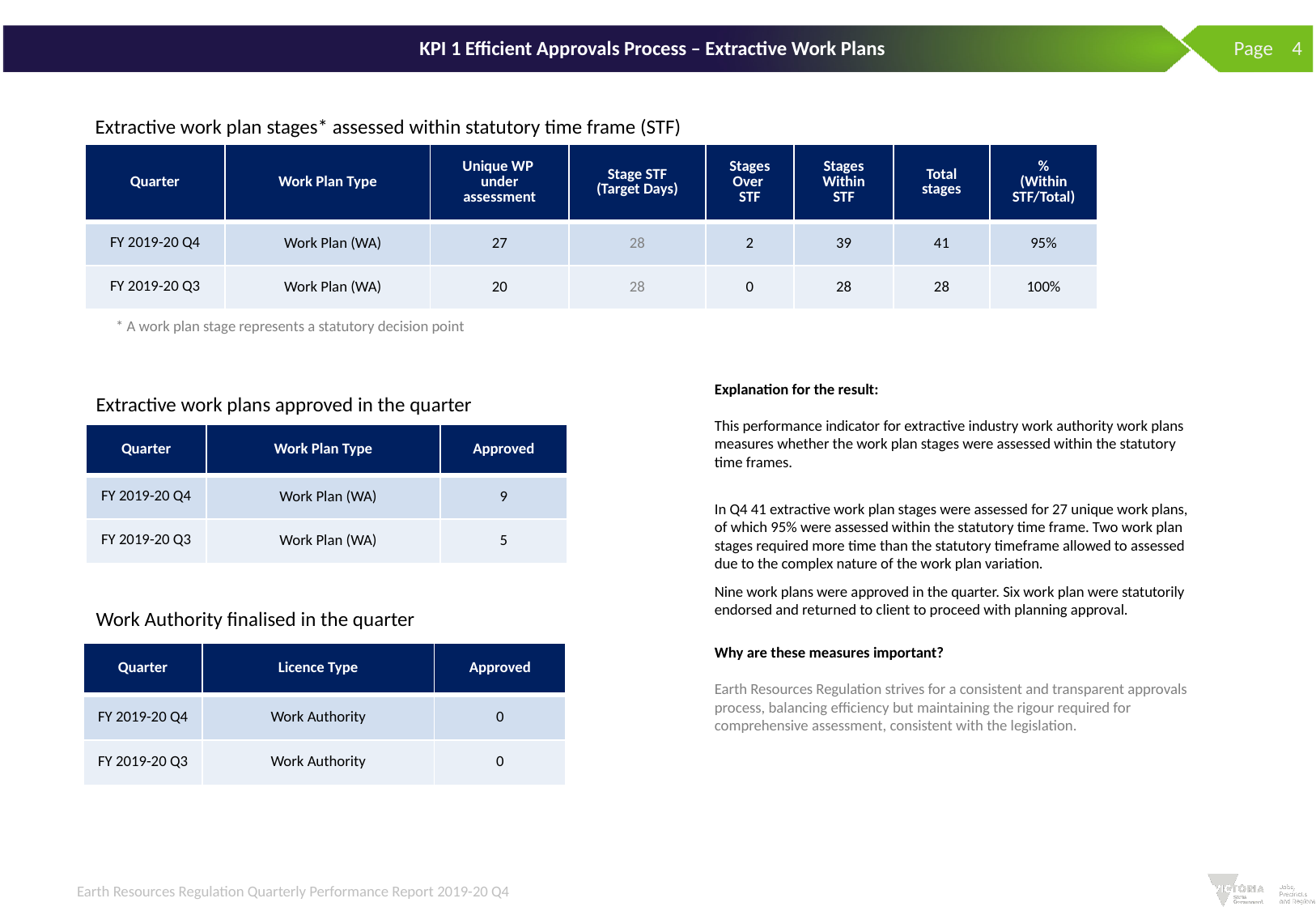

Page    4
# KPI 1 Efficient Approvals Process – Extractive Work Plans
Extractive work plan stages* assessed within statutory time frame (STF)
| Quarter | Work Plan Type | Unique WP under assessment | Stage STF (Target Days) | Stages Over STF | Stages Within STF | Total stages | % (Within STF/Total) |
| --- | --- | --- | --- | --- | --- | --- | --- |
| FY 2019-20 Q4 | Work Plan (WA) | 27 | 28 | 2 | 39 | 41 | 95% |
| FY 2019-20 Q3 | Work Plan (WA) | 20 | 28 | 0 | 28 | 28 | 100% |
* A work plan stage represents a statutory decision point
Explanation for the result:

This performance indicator for extractive industry work authority work plans measures whether the work plan stages were assessed within the statutory time frames.
In Q4 41 extractive work plan stages were assessed for 27 unique work plans, of which 95% were assessed within the statutory time frame. Two work plan stages required more time than the statutory timeframe allowed to assessed due to the complex nature of the work plan variation.
Nine work plans were approved in the quarter. Six work plan were statutorily endorsed and returned to client to proceed with planning approval.
Extractive work plans approved in the quarter
| Quarter | Work Plan Type | Approved |
| --- | --- | --- |
| FY 2019-20 Q4 | Work Plan (WA) | 9 |
| FY 2019-20 Q3 | Work Plan (WA) | 5 |
Work Authority finalised in the quarter
Why are these measures important?

Earth Resources Regulation strives for a consistent and transparent approvals process, balancing efficiency but maintaining the rigour required for comprehensive assessment, consistent with the legislation.

| Quarter | Licence Type | Approved |
| --- | --- | --- |
| FY 2019-20 Q4 | Work Authority | 0 |
| FY 2019-20 Q3 | Work Authority | 0 |
Earth Resources Regulation Quarterly Performance Report 2019-20 Q4